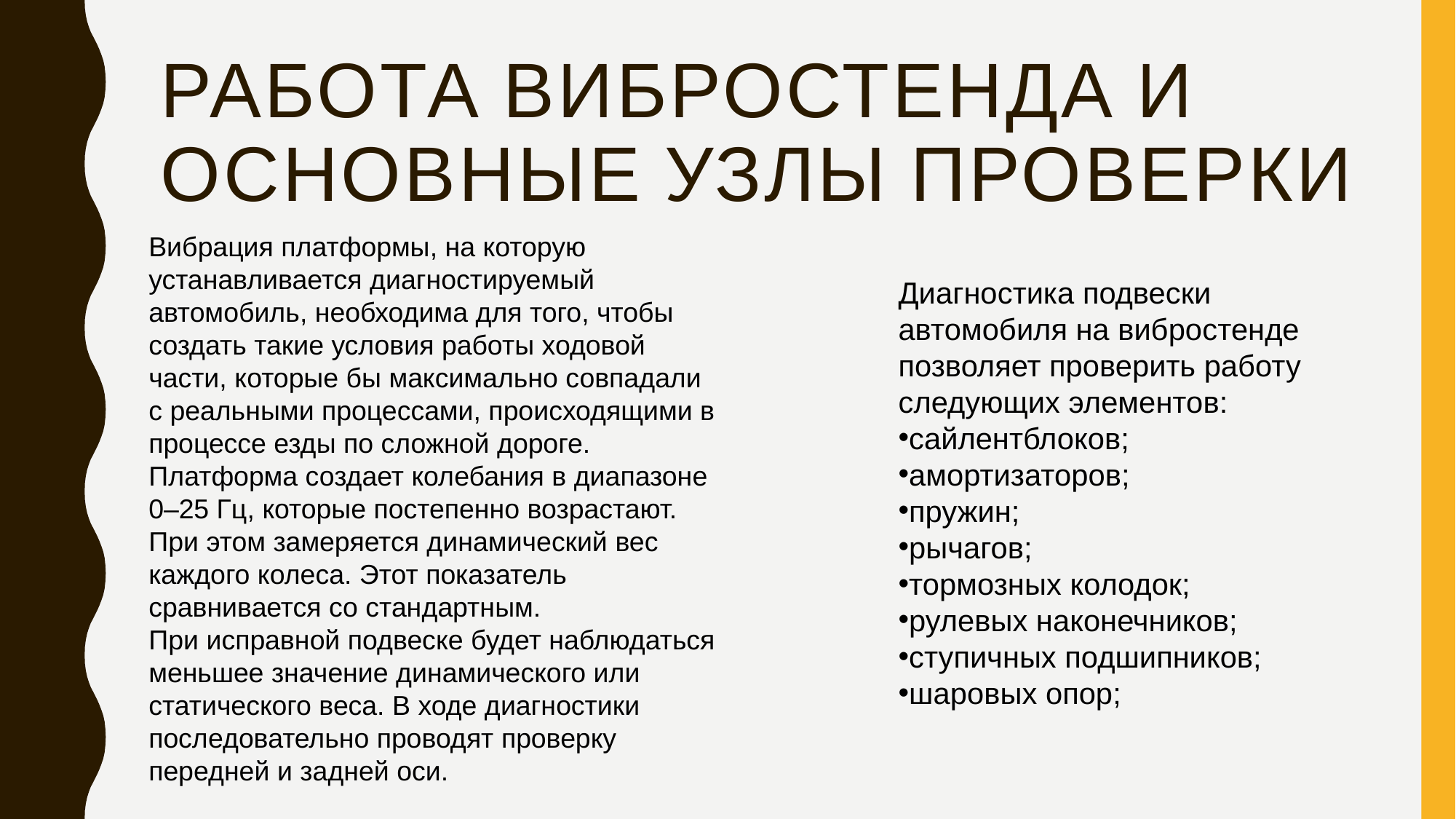

# Работа вибростенда и основные узлы проверки
Вибрация платформы, на которую устанавливается диагностируемый автомобиль, необходима для того, чтобы создать такие условия работы ходовой части, которые бы максимально совпадали с реальными процессами, происходящими в процессе езды по сложной дороге. Платформа создает колебания в диапазоне 0–25 Гц, которые постепенно возрастают. При этом замеряется динамический вес каждого колеса. Этот показатель сравнивается со стандартным.
При исправной подвеске будет наблюдаться меньшее значение динамического или статического веса. В ходе диагностики последовательно проводят проверку передней и задней оси.
Диагностика подвески автомобиля на вибростенде позволяет проверить работу следующих элементов:
сайлентблоков;
амортизаторов;
пружин;
рычагов;
тормозных колодок;
рулевых наконечников;
ступичных подшипников;
шаровых опор;